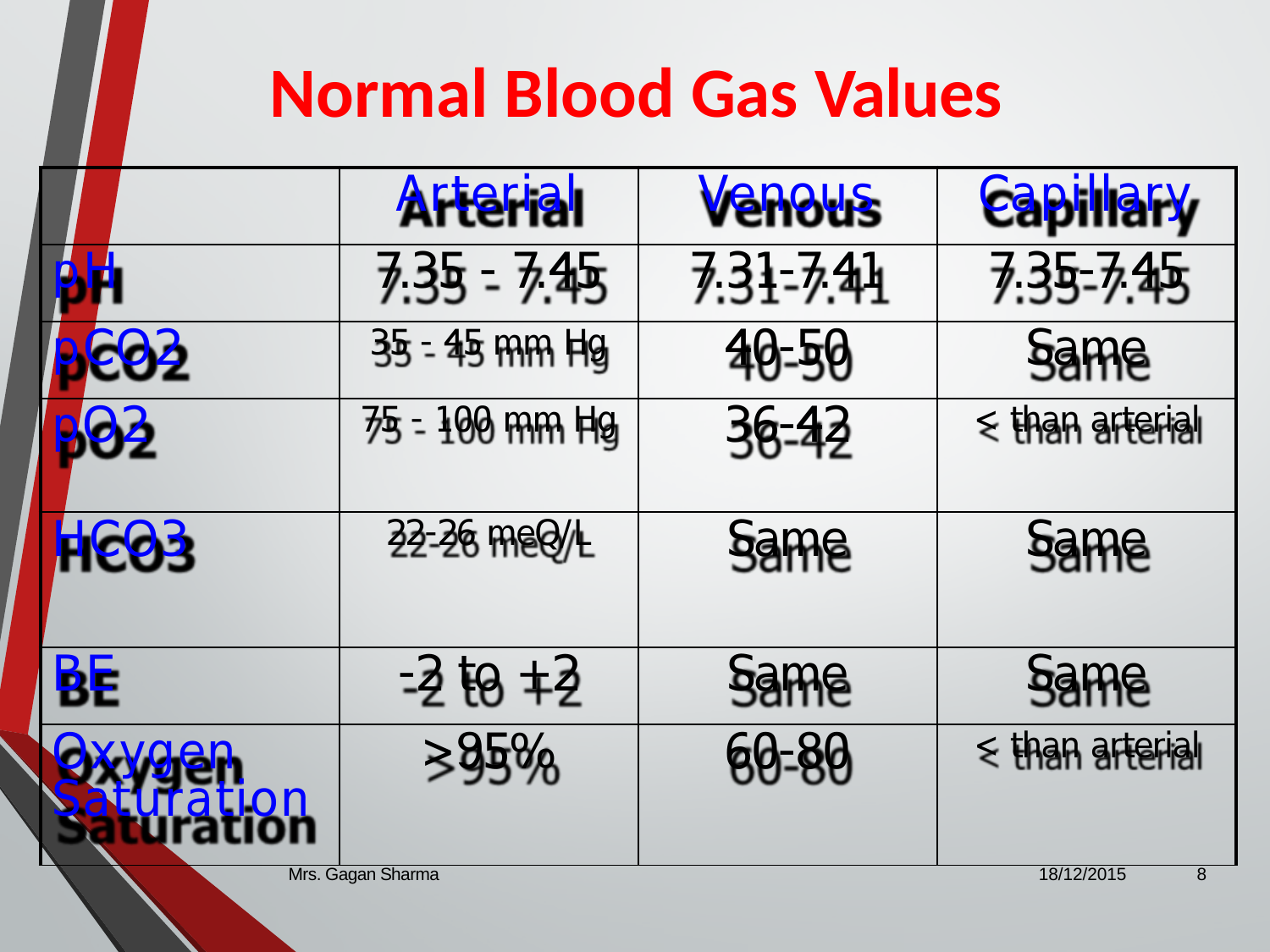

# Normal Blood Gas Values

|  | Arterial | Venous | Capillary |
| --- | --- | --- | --- |
| pH | 7.35 - 7.45 | 7.31-7.41 | 7.35-7.45 |
| pCO2 | 35 - 45 mm Hg | 40-50 | Same |
| pO2 | 75 - 100 mm Hg | 36-42 | < than arterial |
| HCO3 | 22-26 meQ/L | Same | Same |
| BE | -2 to +2 | Same | Same |
| Oxygen Saturation | >95% | 60-80 | < than arterial |

Mrs. Gagan Sharma
18/12/2015
8